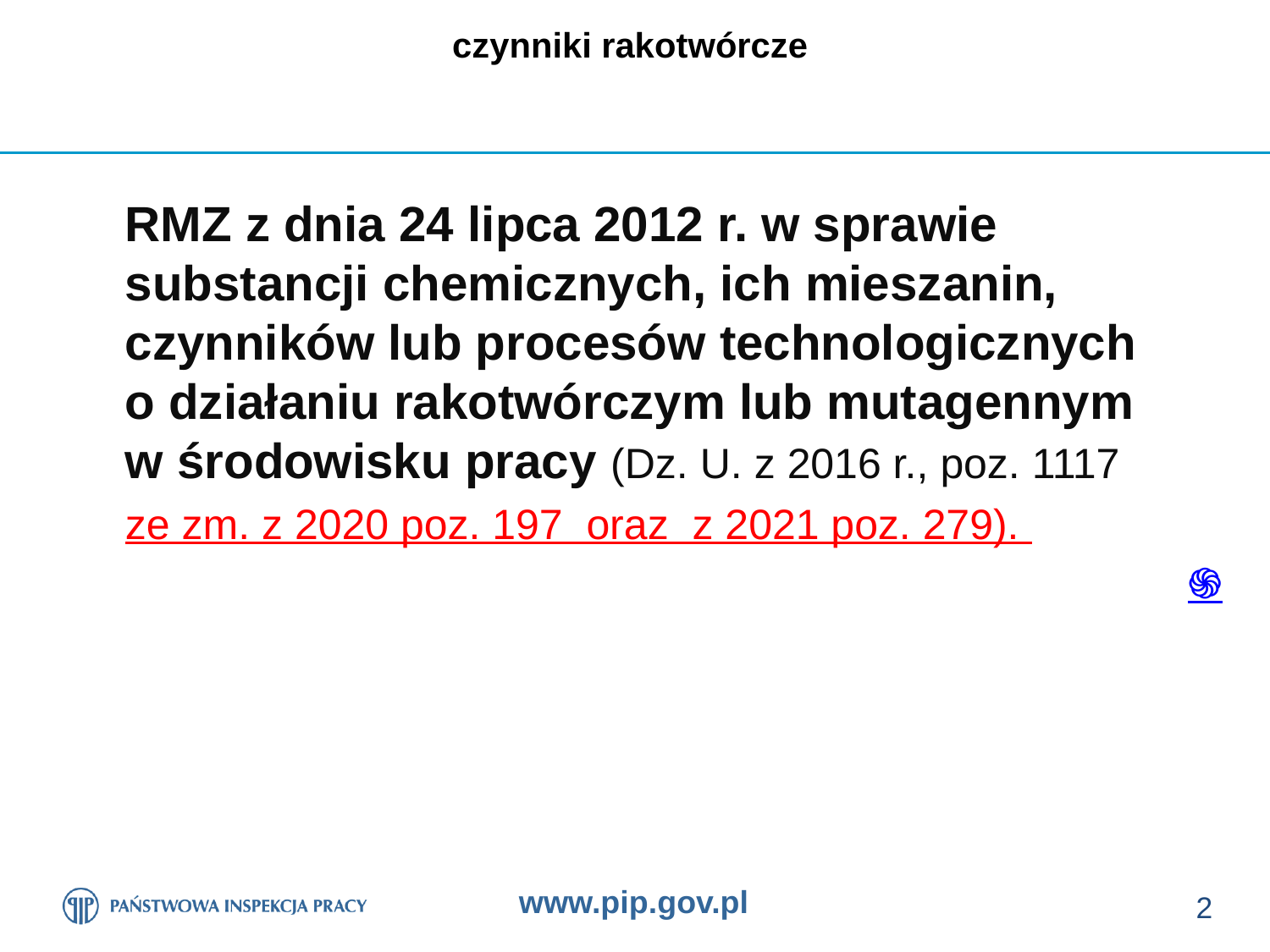

# czynniki rakotwórcze
	RMZ z dnia 24 lipca 2012 r. w sprawie substancji chemicznych, ich mieszanin, czynników lub procesów technologicznych o działaniu rakotwórczym lub mutagennym w środowisku pracy (Dz. U. z 2016 r., poz. 1117
	ze zm. z 2020 poz. 197  oraz  z 2021 poz. 279).
֍